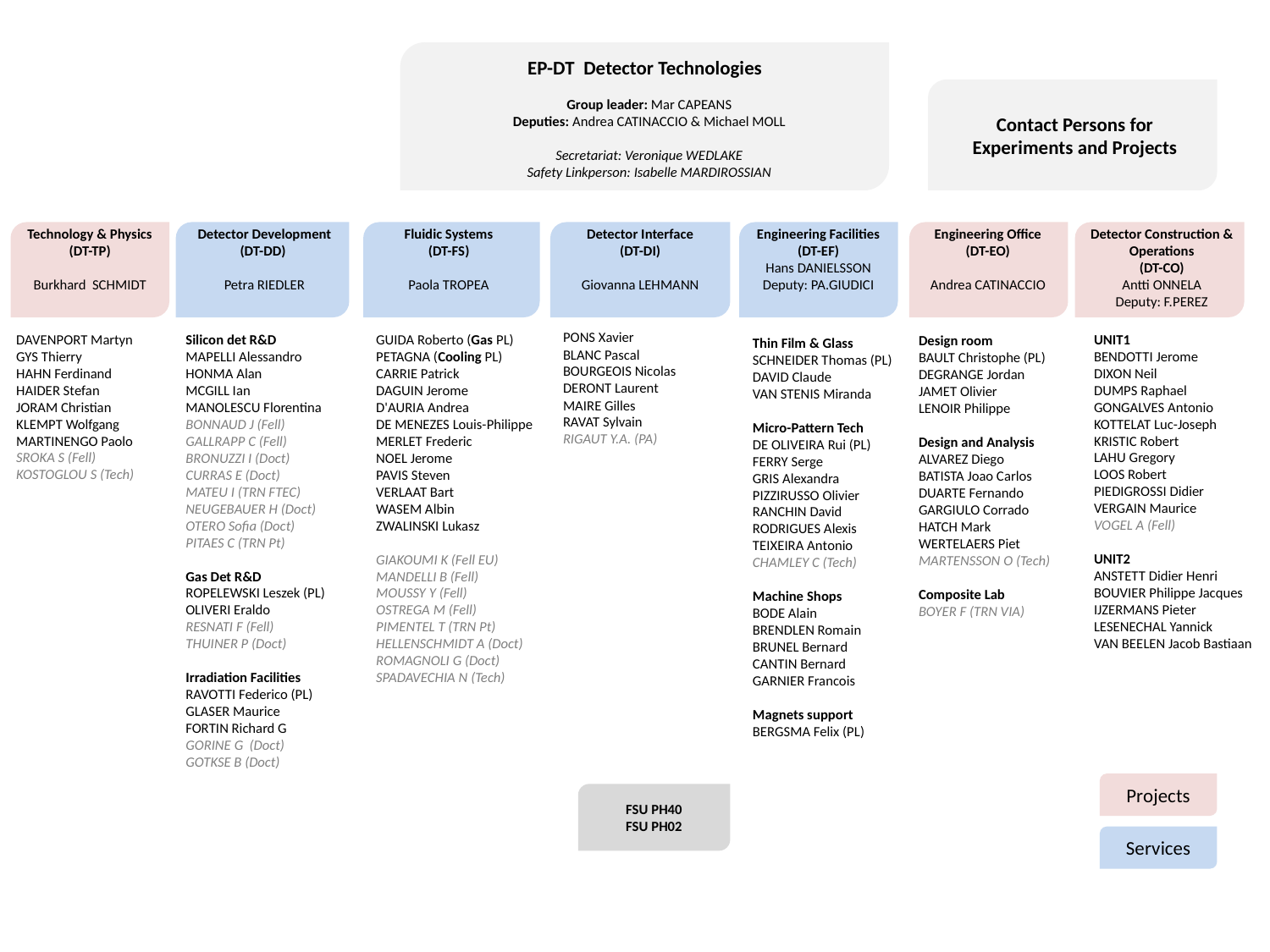

EP-DT  Detector Technologies

Group leader: Mar CAPEANS
Deputies: Andrea CATINACCIO & Michael MOLL

Secretariat: Veronique WEDLAKE
Safety Linkperson: Isabelle MARDIROSSIAN

Contact Persons for Experiments and Projects

Technology & Physics
(DT-TP)

Burkhard  SCHMIDT
Detector Development
(DT-DD)

Petra RIEDLER
Fluidic Systems
(DT-FS)

Paola TROPEA
Detector Interface
(DT-DI)

Giovanna LEHMANN
Engineering Facilities
(DT-EF)
Hans DANIELSSON
Deputy: PA.GIUDICI
Engineering Office
(DT-EO)

Andrea CATINACCIO

Detector Construction & Operations
(DT-CO)
Antti ONNELA
Deputy: F.PEREZ
PONS Xavier
BLANC Pascal
BOURGEOIS Nicolas
DERONT Laurent
MAIRE Gilles
RAVAT Sylvain
RIGAUT Y.A. (PA)

UNIT1
BENDOTTI Jerome
DIXON Neil
DUMPS Raphael
GONGALVES Antonio
KOTTELAT Luc-Joseph
KRISTIC Robert
LAHU Gregory
LOOS Robert
PIEDIGROSSI Didier
VERGAIN Maurice
VOGEL A (Fell)

UNIT2
ANSTETT Didier Henri
BOUVIER Philippe Jacques
IJZERMANS Pieter
LESENECHAL Yannick
VAN BEELEN Jacob Bastiaan

DAVENPORT Martyn
GYS Thierry
HAHN Ferdinand
HAIDER Stefan
JORAM Christian
KLEMPT Wolfgang
MARTINENGO Paolo
SROKA S (Fell)
KOSTOGLOU S (Tech)
Thin Film & Glass
SCHNEIDER Thomas (PL)
DAVID Claude
VAN STENIS Miranda

Micro-Pattern Tech
DE OLIVEIRA Rui (PL)
FERRY Serge
GRIS Alexandra
PIZZIRUSSO Olivier
RANCHIN David
RODRIGUES Alexis
TEIXEIRA Antonio
CHAMLEY C (Tech)

Machine Shops
BODE Alain
BRENDLEN Romain
BRUNEL Bernard
CANTIN Bernard
GARNIER Francois

Magnets support
BERGSMA Felix (PL)

GUIDA Roberto (Gas PL)
PETAGNA (Cooling PL)
CARRIE Patrick
DAGUIN Jerome
D'AURIA Andrea
DE MENEZES Louis-Philippe
MERLET Frederic
NOEL Jerome
PAVIS Steven
VERLAAT Bart
WASEM Albin
ZWALINSKI Lukasz

GIAKOUMI K (Fell EU)
MANDELLI B (Fell)
MOUSSY Y (Fell)
OSTREGA M (Fell)
PIMENTEL T (TRN Pt)
HELLENSCHMIDT A (Doct)
ROMAGNOLI G (Doct)
SPADAVECHIA N (Tech)
Silicon det R&D
MAPELLI Alessandro
HONMA Alan
MCGILL Ian
MANOLESCU Florentina
BONNAUD J (Fell)
GALLRAPP C (Fell)
BRONUZZI I (Doct)
CURRAS E (Doct)
MATEU I (TRN FTEC)
NEUGEBAUER H (Doct)
OTERO Sofia (Doct)
PITAES C (TRN Pt)

Gas Det R&D
ROPELEWSKI Leszek (PL)
OLIVERI Eraldo
RESNATI F (Fell)
THUINER P (Doct)

Irradiation Facilities
RAVOTTI Federico (PL)
GLASER Maurice
FORTIN Richard G
GORINE G  (Doct)
GOTKSE B (Doct)
Design room
BAULT Christophe (PL)
DEGRANGE Jordan
JAMET Olivier
LENOIR Philippe

Design and Analysis
ALVAREZ Diego
BATISTA Joao Carlos
DUARTE Fernando
GARGIULO Corrado
HATCH Mark
WERTELAERS Piet
MARTENSSON O (Tech)

Composite Lab
BOYER F (TRN VIA)

Projects
FSU PH40
FSU PH02
Services